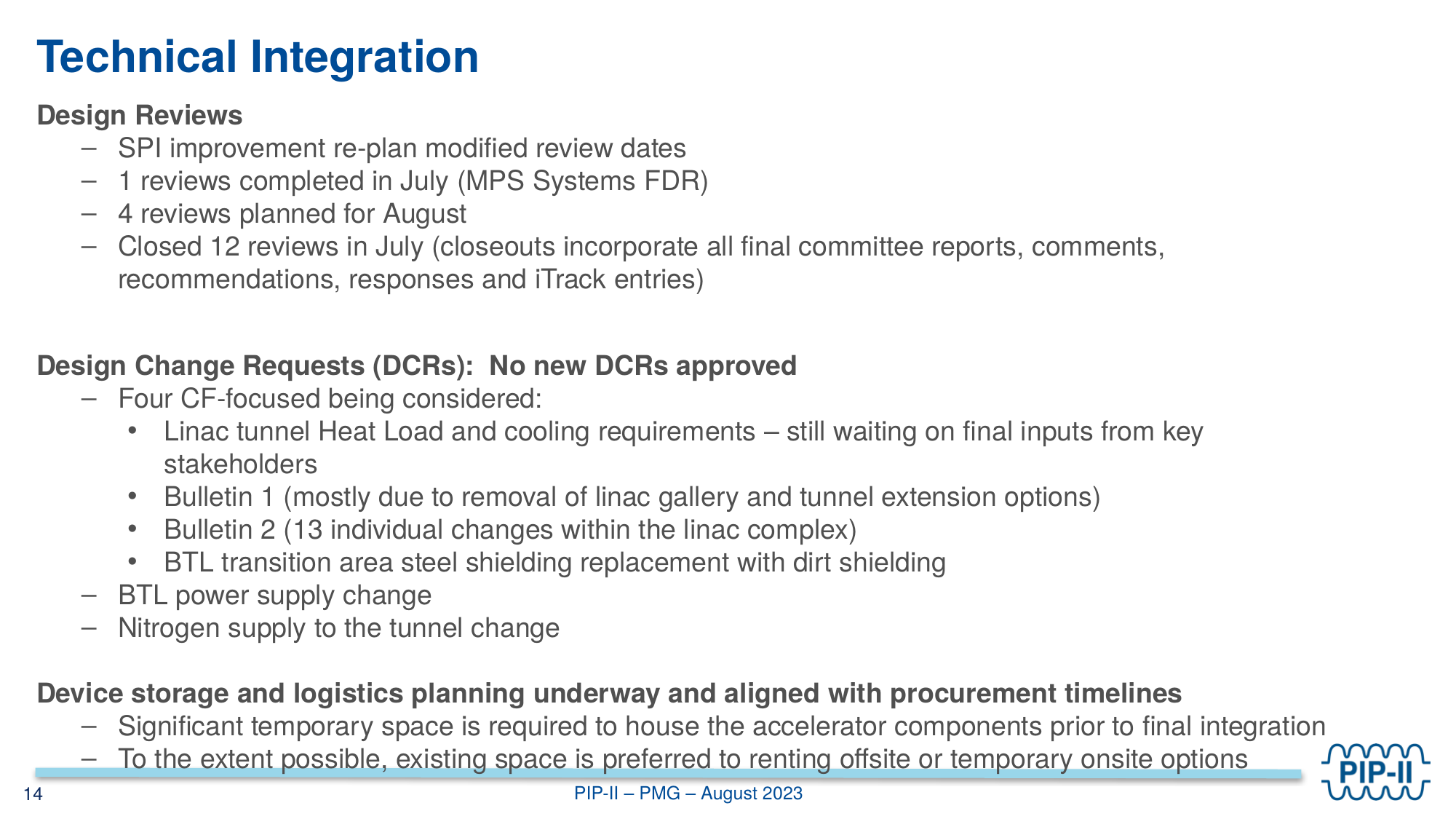

# Technical Integration
Design Reviews
SPI improvement re-plan modified review dates
1 reviews completed in July (MPS Systems FDR)
4 reviews planned for August
Closed 12 reviews in July (closeouts incorporate all final committee reports, comments, recommendations, responses and iTrack entries)

Design Change Requests (DCRs):  No new DCRs approved
Four CF-focused being considered:
Linac tunnel Heat Load and cooling requirements – still waiting on final inputs from key stakeholders
Bulletin 1 (mostly due to removal of linac gallery and tunnel extension options)
Bulletin 2 (13 individual changes within the linac complex)
BTL transition area steel shielding replacement with dirt shielding
BTL power supply change
Nitrogen supply to the tunnel change

Device storage and logistics planning underway and aligned with procurement timelines
Significant temporary space is required to house the accelerator components prior to final integration
To the extent possible, existing space is preferred to renting offsite or temporary onsite options

14